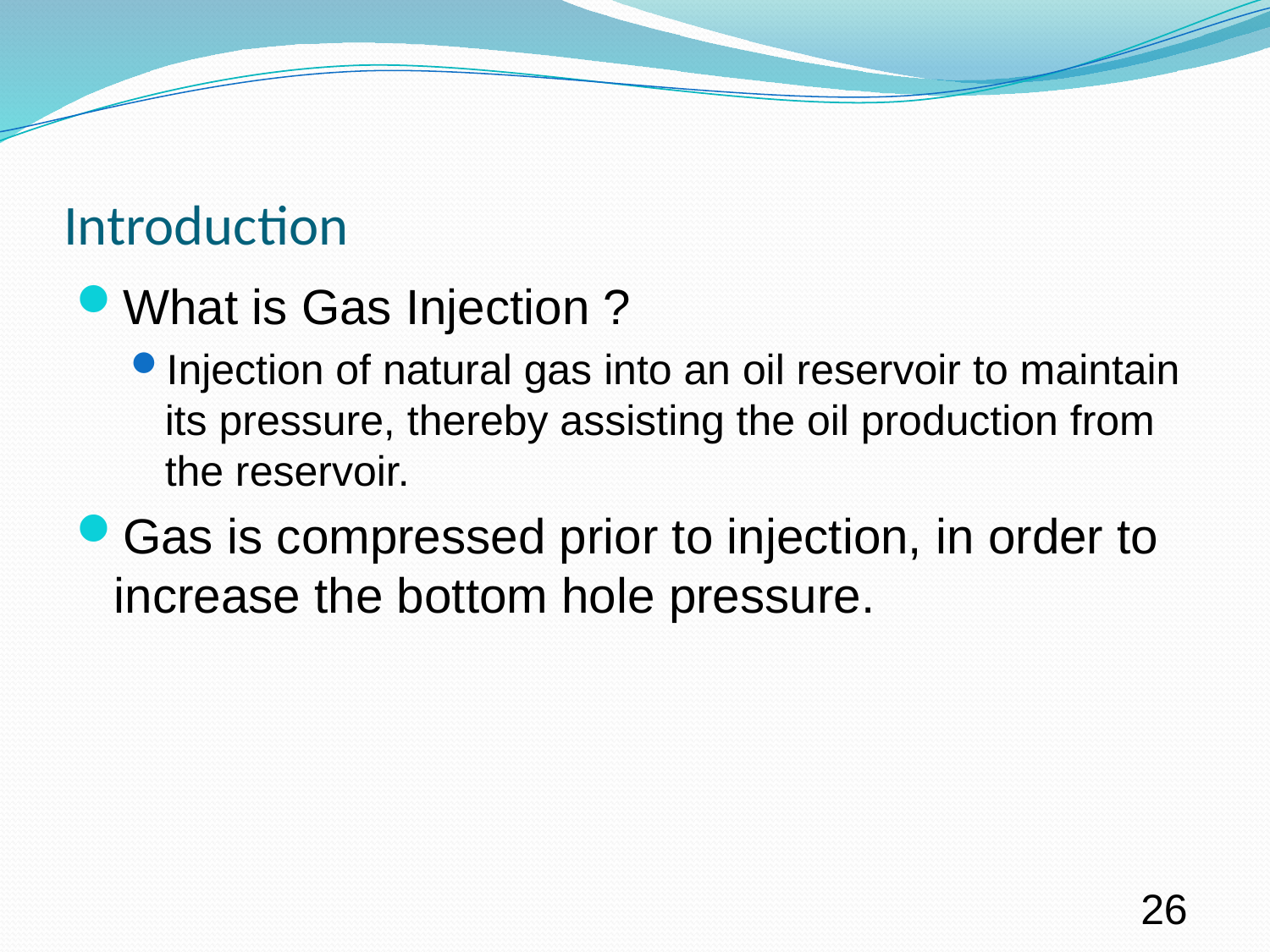

# Introduction
What is Gas Injection ?
Injection of natural gas into an oil reservoir to maintain its pressure, thereby assisting the oil production from the reservoir.
Gas is compressed prior to injection, in order to increase the bottom hole pressure.

26